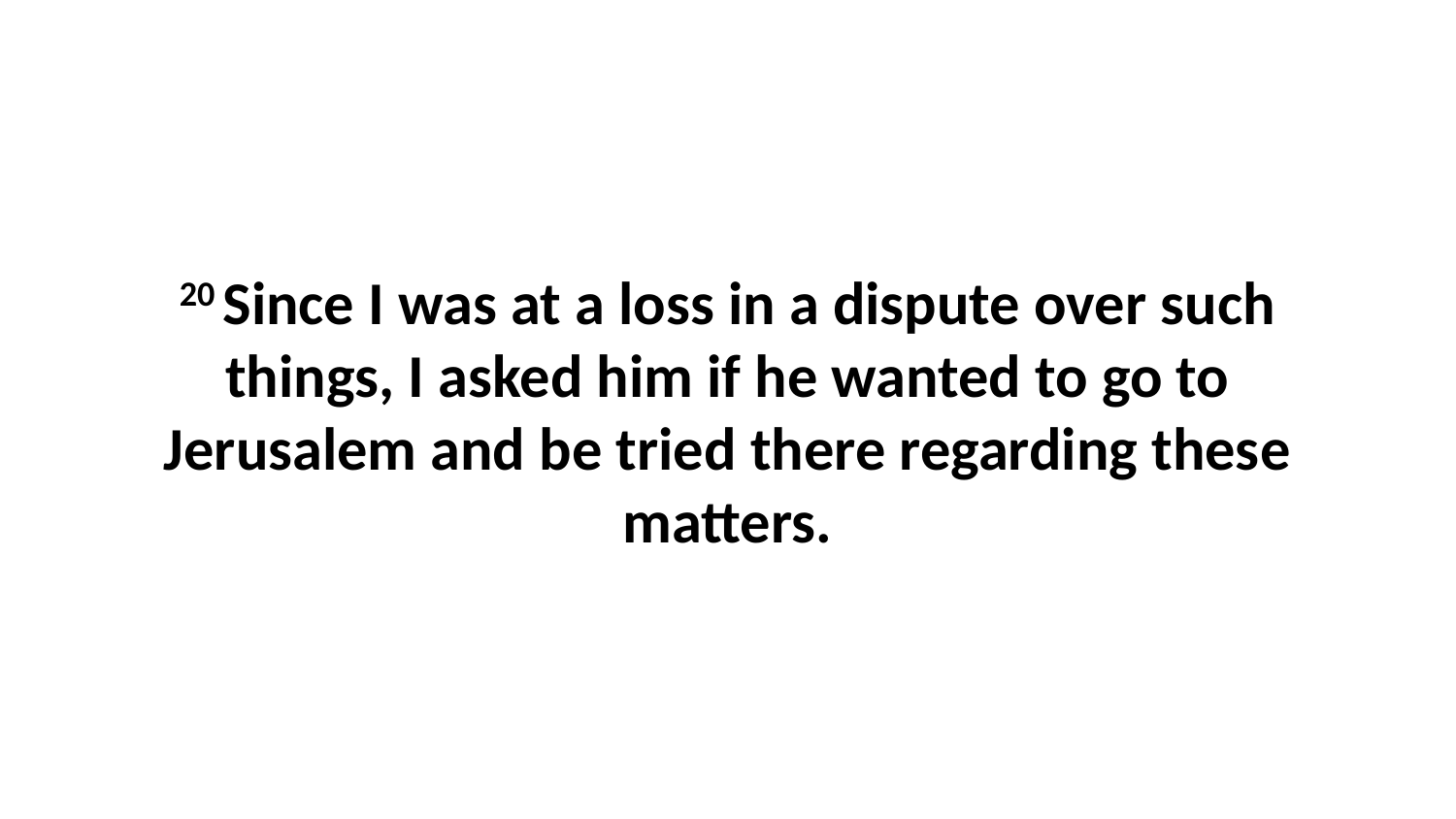

20 Since I was at a loss in a dispute over such things, I asked him if he wanted to go to Jerusalem and be tried there regarding these matters.